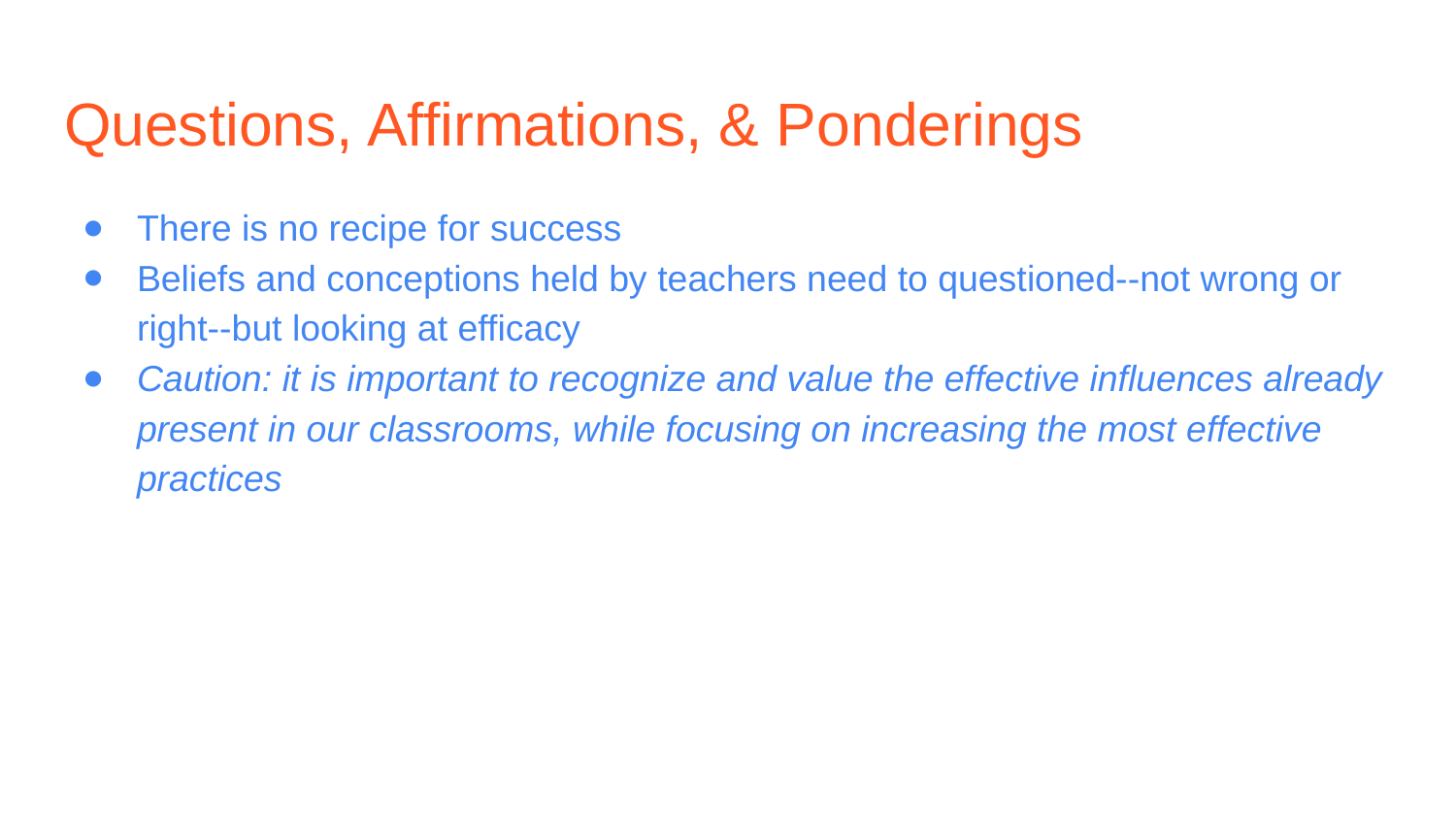

# Questions, Affirmations, & Ponderings
There is no recipe for success
Beliefs and conceptions held by teachers need to questioned--not wrong or right--but looking at efficacy
Caution: it is important to recognize and value the effective influences already present in our classrooms, while focusing on increasing the most effective practices